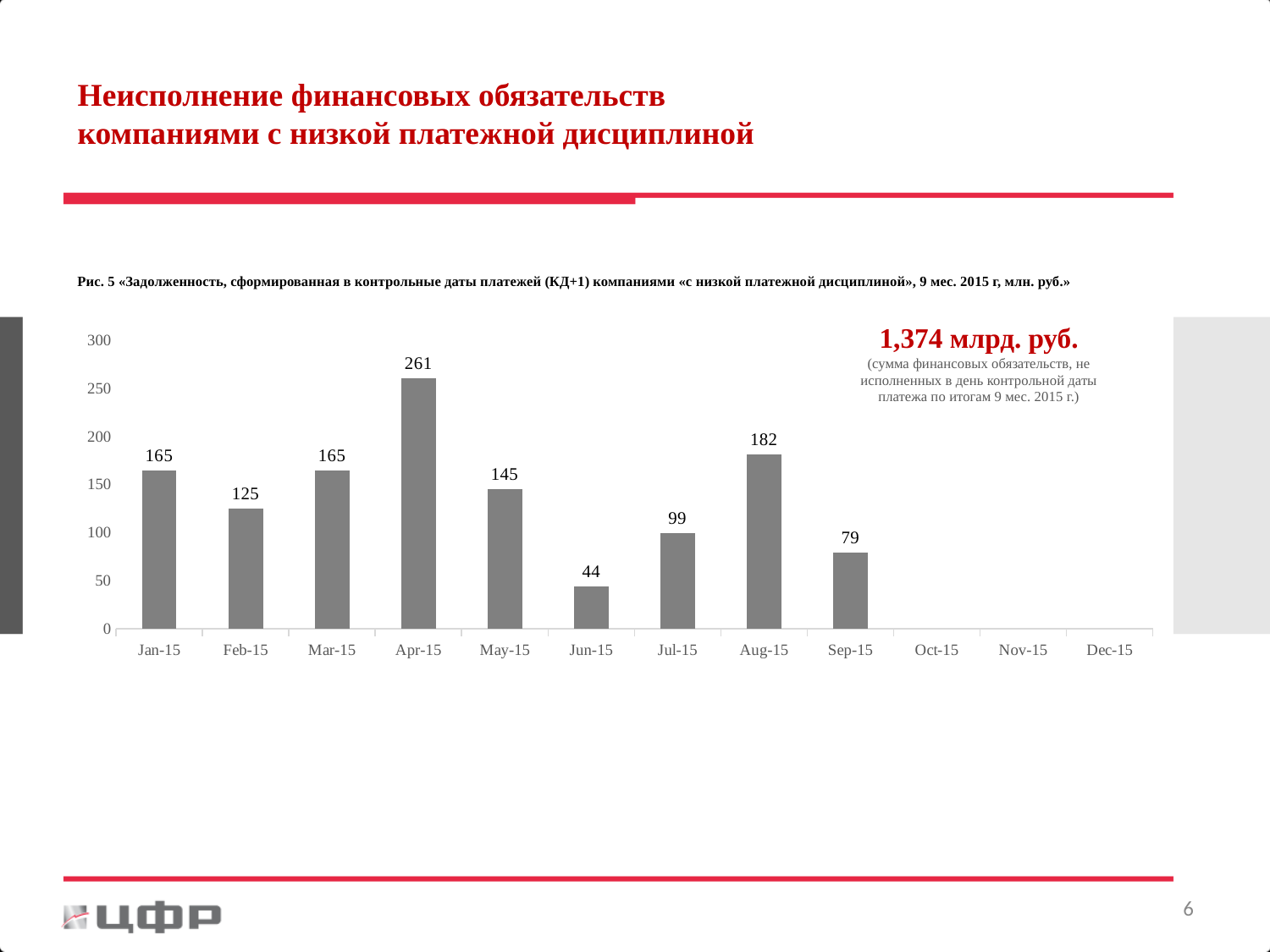

Неисполнение финансовых обязательств компаниями с низкой платежной дисциплиной
Рис. 5 «Задолженность, сформированная в контрольные даты платежей (КД+1) компаниями «с низкой платежной дисциплиной», 9 мес. 2015 г, млн. руб.»
1,374 млрд. руб.
(сумма финансовых обязательств, не исполненных в день контрольной даты платежа по итогам 9 мес. 2015 г.)

### Chart

| Category | Компании "с низкой платежной дисциплиной*" |
|---|---|
| 42005 | 164.72332434000018 |
| 42036 | 125.36821893000035 |
| 42064 | 164.67430918000014 |
| 42095 | 260.76948709000004 |
| 42125 | 145.18861321 |
| 42156 | 44.19338983 |
| 42186 | 99.12438544000001 |
| 42217 | 181.89722305 |
| 42248 | 79.38970986999998 |
| 42278 | None |
| 42309 | None |
| 42339 | None |
6